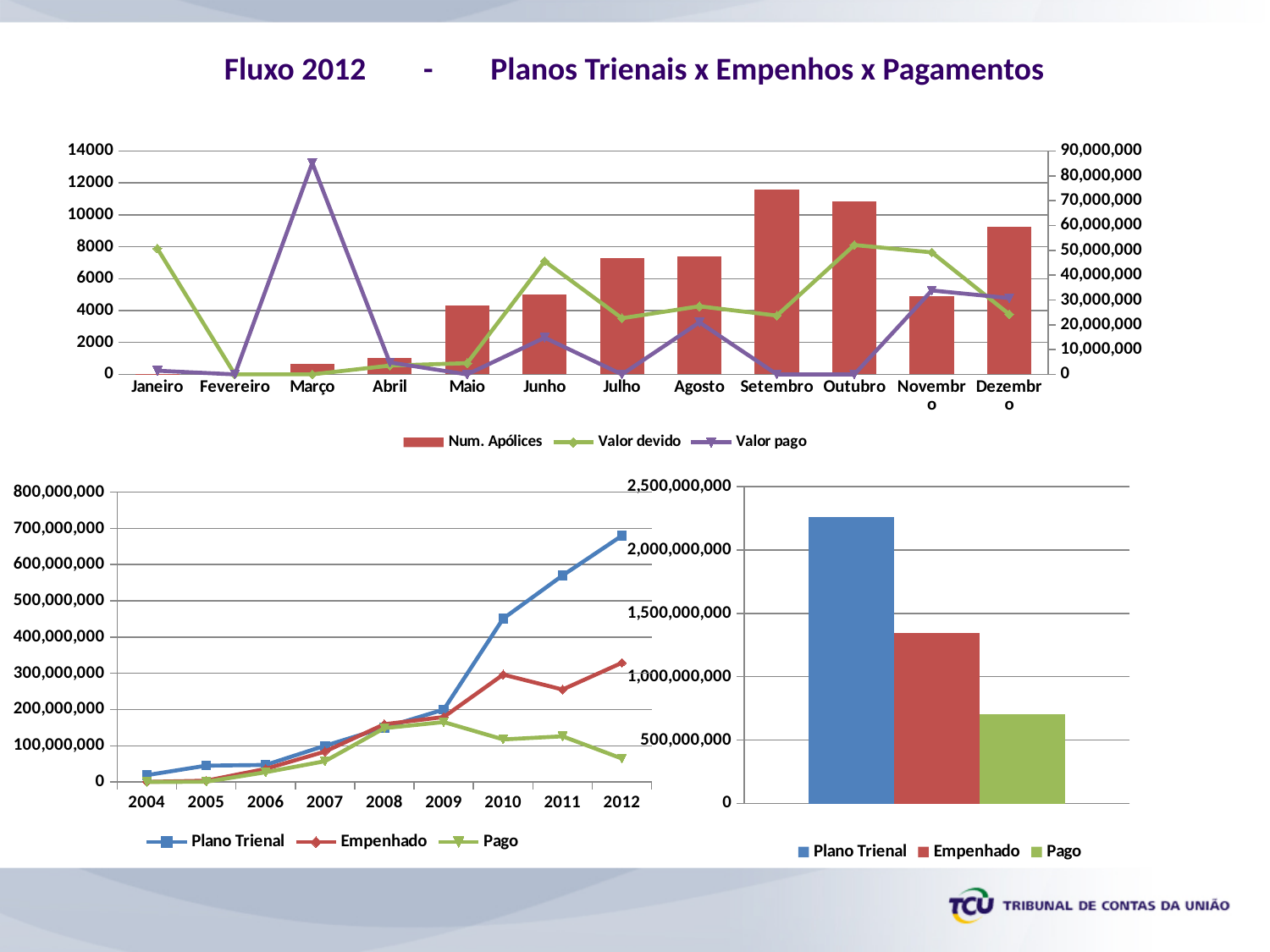

# Fluxo 2012        -        Planos Trienais x Empenhos x Pagamentos

### Chart

| Category | Num. Apólices | Valor devido | Valor pago |
|---|---|---|---|
| Janeiro | 2.0 | 50699113.6 | 1475425.51 |
| Fevereiro | 1.0 | 7003.13 | 0.0 |
| Março | 651.0 | 2250.9 | 85199266.98 |
| Abril | 1018.0 | 3529599.19 | 4798593.63 |
| Maio | 4341.0 | 4521177.09 | 0.0 |
| Junho | 4997.0 | 45635683.879999995 | 14797256.000000002 |
| Julho | 7278.0 | 22622534.979999997 | 0.0 |
| Agosto | 7377.0 | 27436281.769999996 | 20976089.56 |
| Setembro | 11597.0 | 23681615.59 | 0.0 |
| Outubro | 10832.0 | 52135487.666 | 0.0 |
| Novembro | 4921.0 | 49179830.02 | 33827193.02 |
| Dezembro | 9239.0 | 24238816.59 | 30732954.509999994 |

### Chart

| Category | Plano Trienal | Empenhado | Pago |
|---|---|---|---|
| 2004 | 18850000.0 | 270000.0 | 0.0 |
| 2005 | 45000000.0 | 3472630.53 | 560708.03 |
| 2006 | 47000000.0 | 36060017.0 | 26877986.18 |
| 2007 | 100000000.0 | 83985470.0 | 57267181.22000001 |
| 2008 | 150000000.0 | 159417492.64 | 148497439.68 |
| 2009 | 200000000.0 | 179263482.29 | 165260107.2 |
| 2010 | 451000000.0 | 296372795.0 | 117484298.38 |
| 2011 | 570000000.0 | 255067575.09 | 126013299.90000002 |
| 2012 | 680000000.0 | 329044173.9899999 | 64560147.53 |

### Chart

| Category | Plano Trienal | Empenhado | Pago |
|---|---|---|---|
| TOTAL | 2261850000.0 | 1342953636.54 | 706521168.12 |